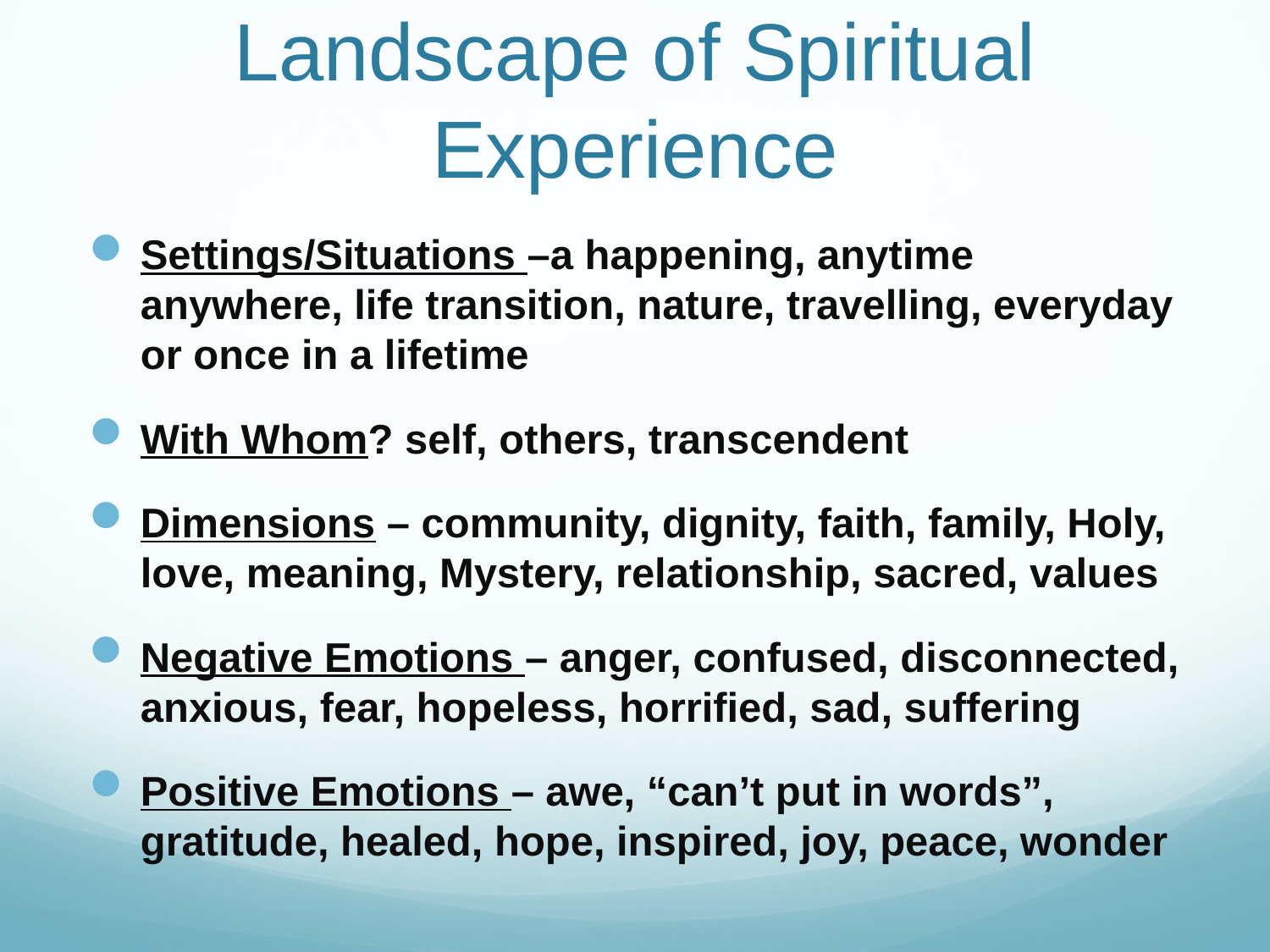

# Landscape of Spiritual Experience
Settings/Situations –a happening, anytime anywhere, life transition, nature, travelling, everyday or once in a lifetime
With Whom? self, others, transcendent
Dimensions – community, dignity, faith, family, Holy, love, meaning, Mystery, relationship, sacred, values
Negative Emotions – anger, confused, disconnected, anxious, fear, hopeless, horrified, sad, suffering
Positive Emotions – awe, “can’t put in words”, gratitude, healed, hope, inspired, joy, peace, wonder